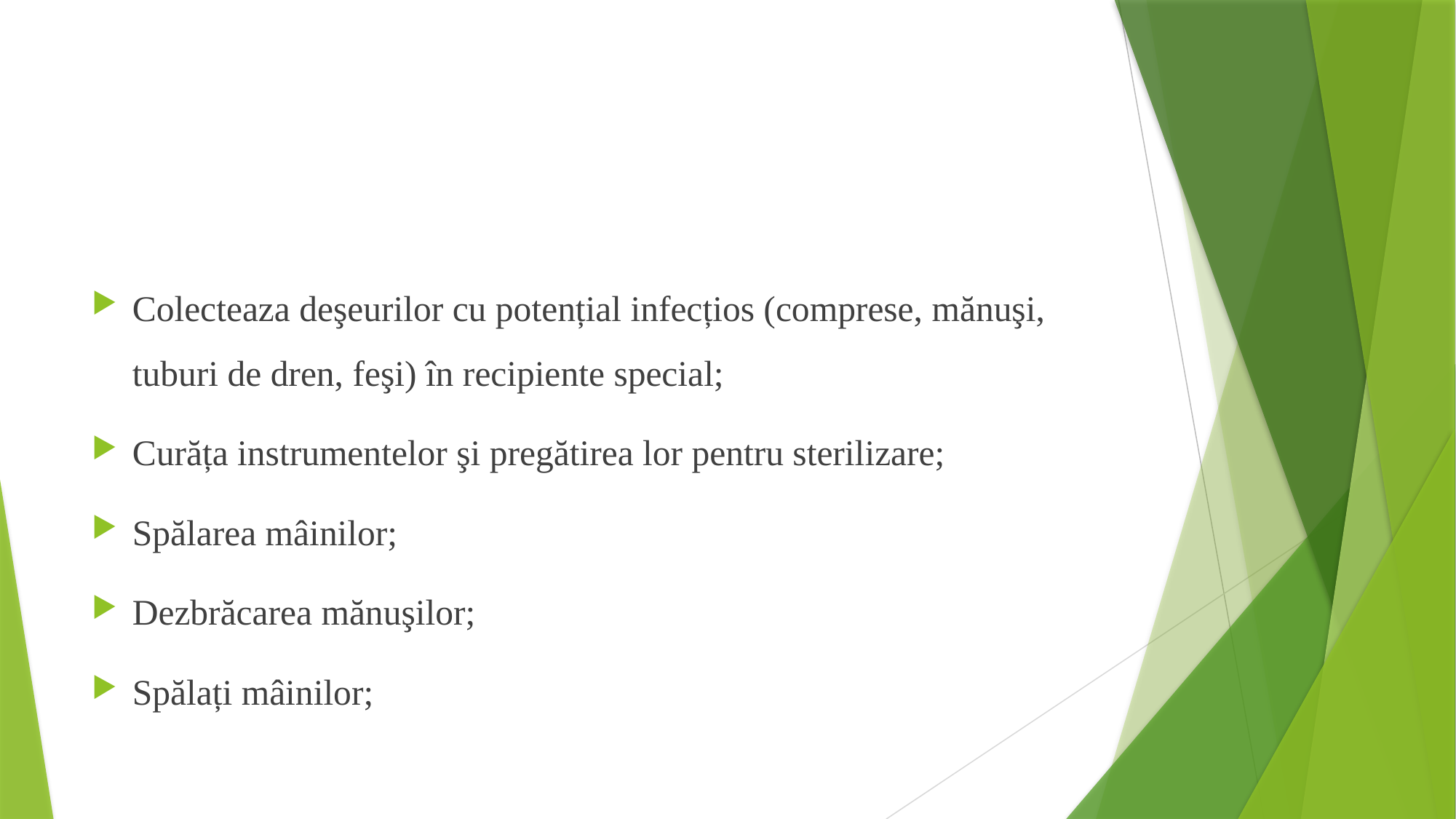

Colecteaza deşeurilor cu potențial infecțios (comprese, mănuşi, tuburi de dren, feşi) în recipiente special;
Curăța instrumentelor şi pregătirea lor pentru sterilizare;
Spălarea mâinilor;
Dezbrăcarea mănuşilor;
Spălați mâinilor;